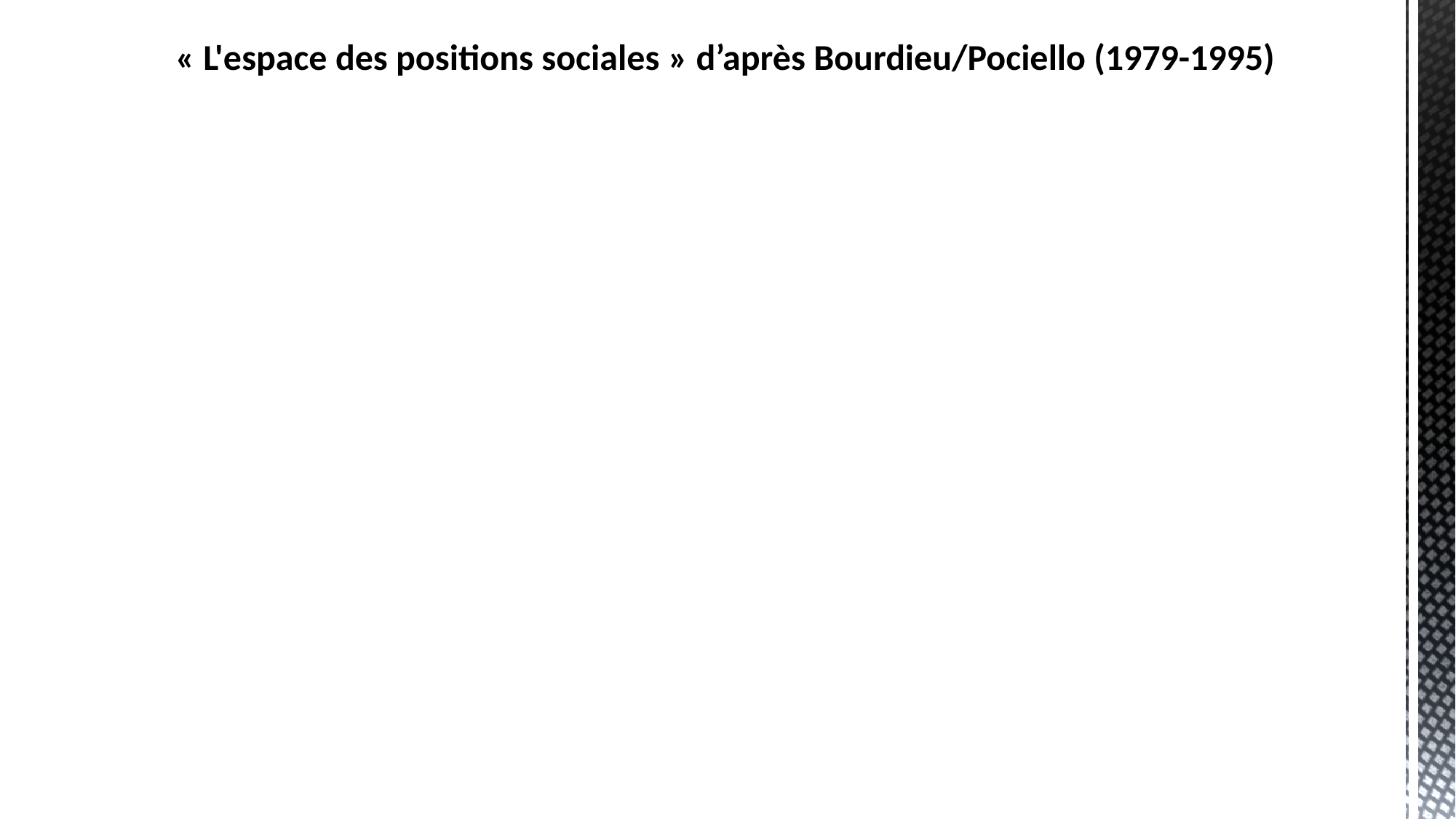

« L'espace des positions sociales » d’après Bourdieu/Pociello (1979-1995)